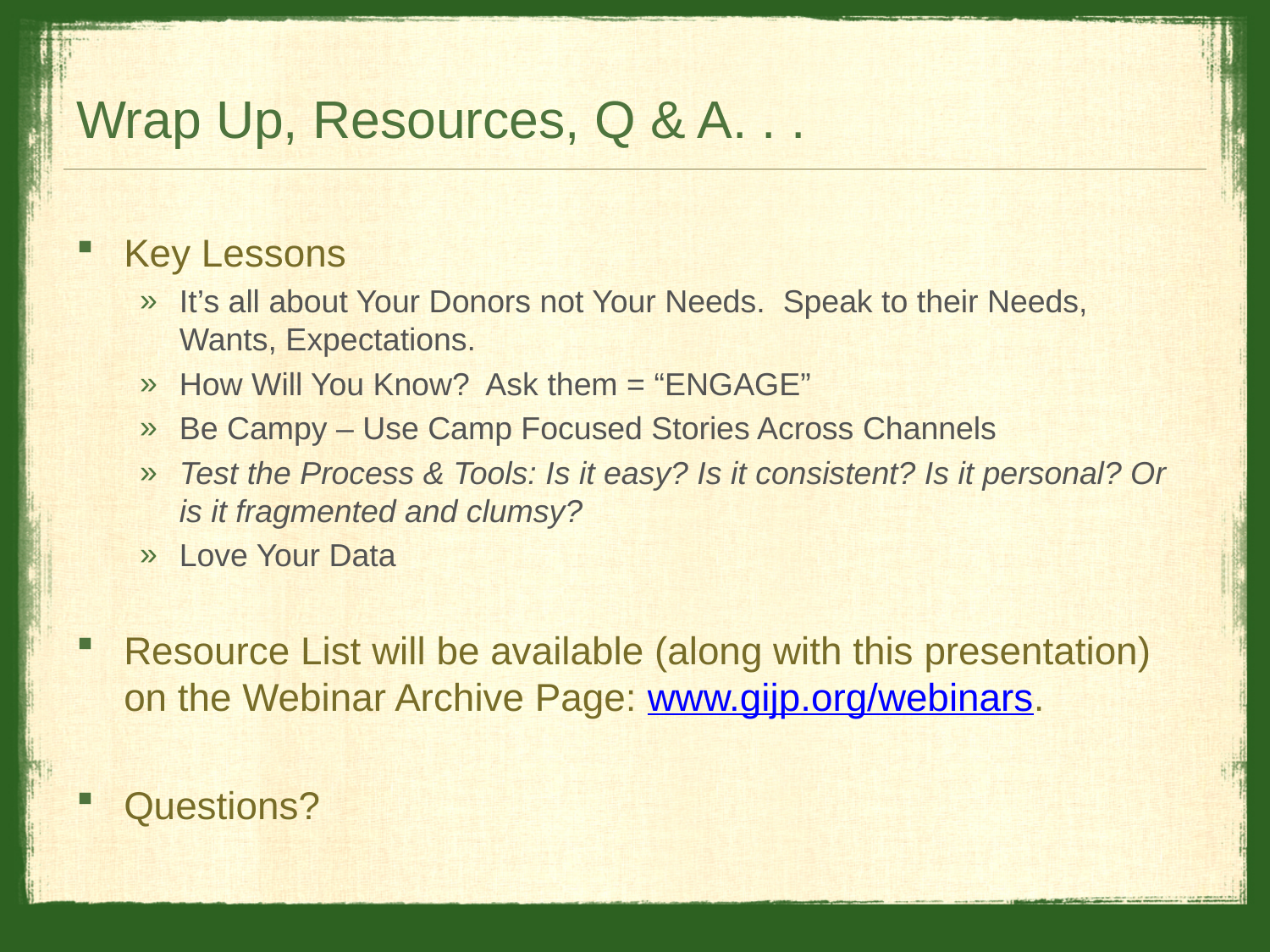

# Wrap Up, Resources, Q & A. . .
Key Lessons
It’s all about Your Donors not Your Needs.  Speak to their Needs, Wants, Expectations.
How Will You Know?  Ask them = “ENGAGE”
Be Campy – Use Camp Focused Stories Across Channels
Test the Process & Tools: Is it easy? Is it consistent? Is it personal? Or is it fragmented and clumsy?
Love Your Data

Resource List will be available (along with this presentation) on the Webinar Archive Page: www.gijp.org/webinars.

Questions?